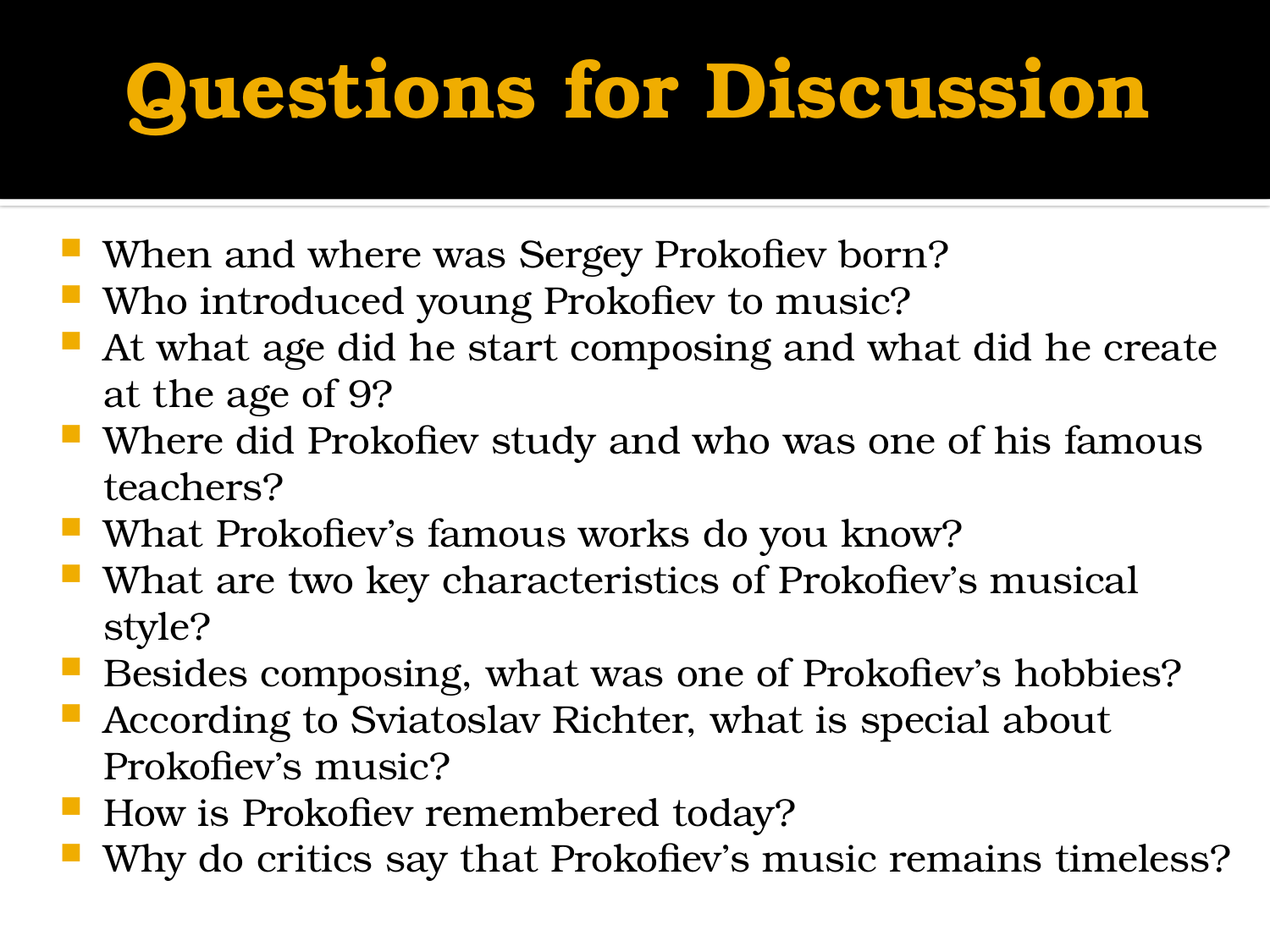

# Questions for Discussion
When and where was Sergey Prokofiev born?
Who introduced young Prokofiev to music?
At what age did he start composing and what did he create at the age of 9?
Where did Prokofiev study and who was one of his famous teachers?
What Prokofiev’s famous works do you know?
What are two key characteristics of Prokofiev’s musical style?
Besides composing, what was one of Prokofiev’s hobbies?
According to Sviatoslav Richter, what is special about Prokofiev’s music?
How is Prokofiev remembered today?
Why do critics say that Prokofiev’s music remains timeless?